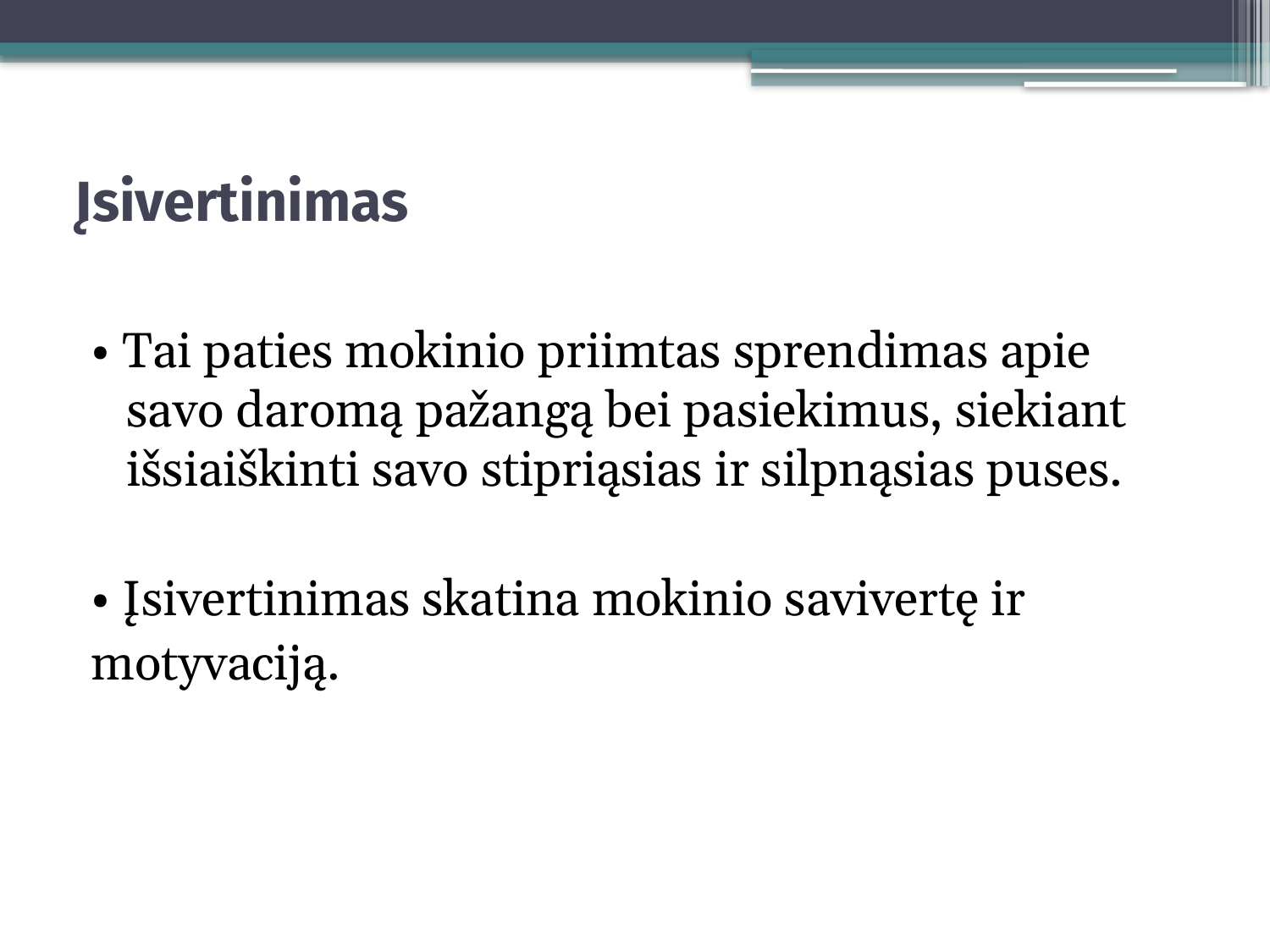

# Įsivertinimas
• Tai paties mokinio priimtas sprendimas apie savo daromą pažangą bei pasiekimus, siekiant išsiaiškinti savo stipriąsias ir silpnąsias puses.

• Įsivertinimas skatina mokinio savivertę ir
motyvaciją.